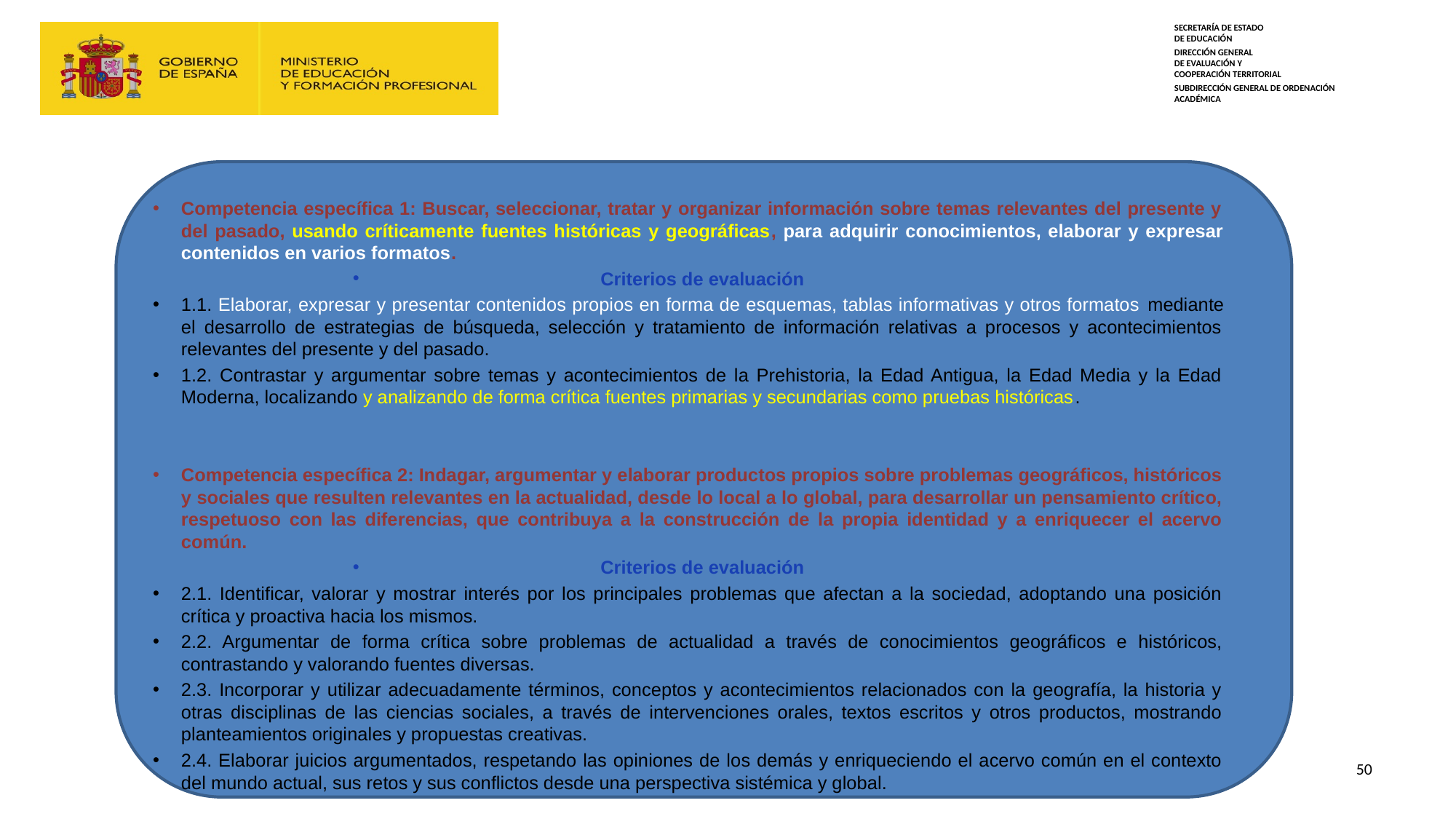

#

Competencia específica 1: Buscar, seleccionar, tratar y organizar información sobre temas relevantes del presente y del pasado, usando críticamente fuentes históricas y geográficas, para adquirir conocimientos, elaborar y expresar contenidos en varios formatos.
Criterios de evaluación
1.1. Elaborar, expresar y presentar contenidos propios en forma de esquemas, tablas informativas y otros formatos mediante el desarrollo de estrategias de búsqueda, selección y tratamiento de información relativas a procesos y acontecimientos relevantes del presente y del pasado.
1.2. Contrastar y argumentar sobre temas y acontecimientos de la Prehistoria, la Edad Antigua, la Edad Media y la Edad Moderna, localizando y analizando de forma crítica fuentes primarias y secundarias como pruebas históricas.

Competencia específica 2: Indagar, argumentar y elaborar productos propios sobre problemas geográficos, históricos y sociales que resulten relevantes en la actualidad, desde lo local a lo global, para desarrollar un pensamiento crítico, respetuoso con las diferencias, que contribuya a la construcción de la propia identidad y a enriquecer el acervo común.
Criterios de evaluación
2.1. Identificar, valorar y mostrar interés por los principales problemas que afectan a la sociedad, adoptando una posición crítica y proactiva hacia los mismos.
2.2. Argumentar de forma crítica sobre problemas de actualidad a través de conocimientos geográficos e históricos, contrastando y valorando fuentes diversas.
2.3. Incorporar y utilizar adecuadamente términos, conceptos y acontecimientos relacionados con la geografía, la historia y otras disciplinas de las ciencias sociales, a través de intervenciones orales, textos escritos y otros productos, mostrando planteamientos originales y propuestas creativas.
2.4. Elaborar juicios argumentados, respetando las opiniones de los demás y enriqueciendo el acervo común en el contexto del mundo actual, sus retos y sus conflictos desde una perspectiva sistémica y global.

50